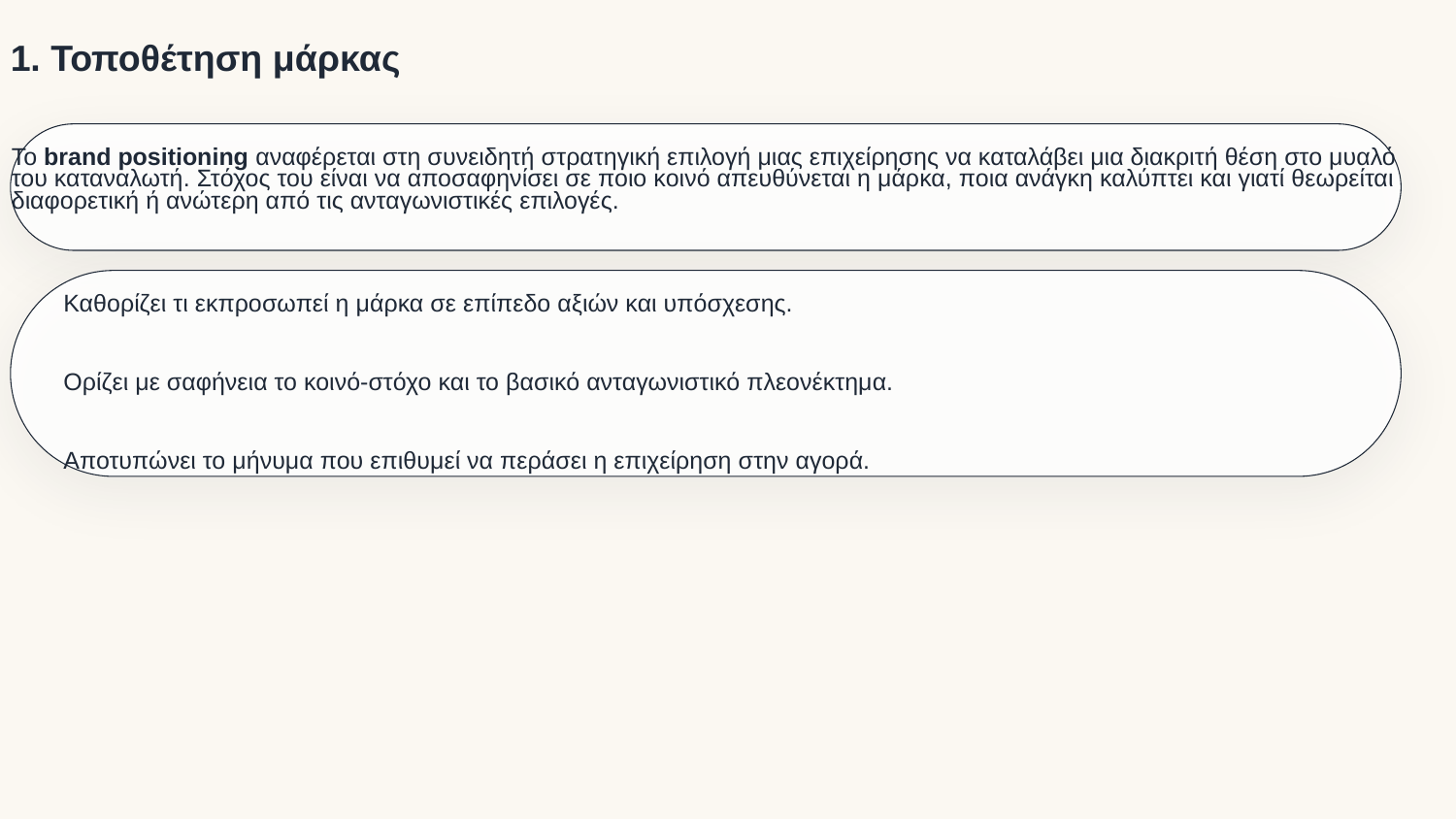

1. Τοποθέτηση μάρκας

Το brand positioning αναφέρεται στη συνειδητή στρατηγική επιλογή μιας επιχείρησης να καταλάβει μια διακριτή θέση στο μυαλό του καταναλωτή. Στόχος του είναι να αποσαφηνίσει σε ποιο κοινό απευθύνεται η μάρκα, ποια ανάγκη καλύπτει και γιατί θεωρείται διαφορετική ή ανώτερη από τις ανταγωνιστικές επιλογές.

Καθορίζει τι εκπροσωπεί η μάρκα σε επίπεδο αξιών και υπόσχεσης.
Ορίζει με σαφήνεια το κοινό-στόχο και το βασικό ανταγωνιστικό πλεονέκτημα.
Αποτυπώνει το μήνυμα που επιθυμεί να περάσει η επιχείρηση στην αγορά.